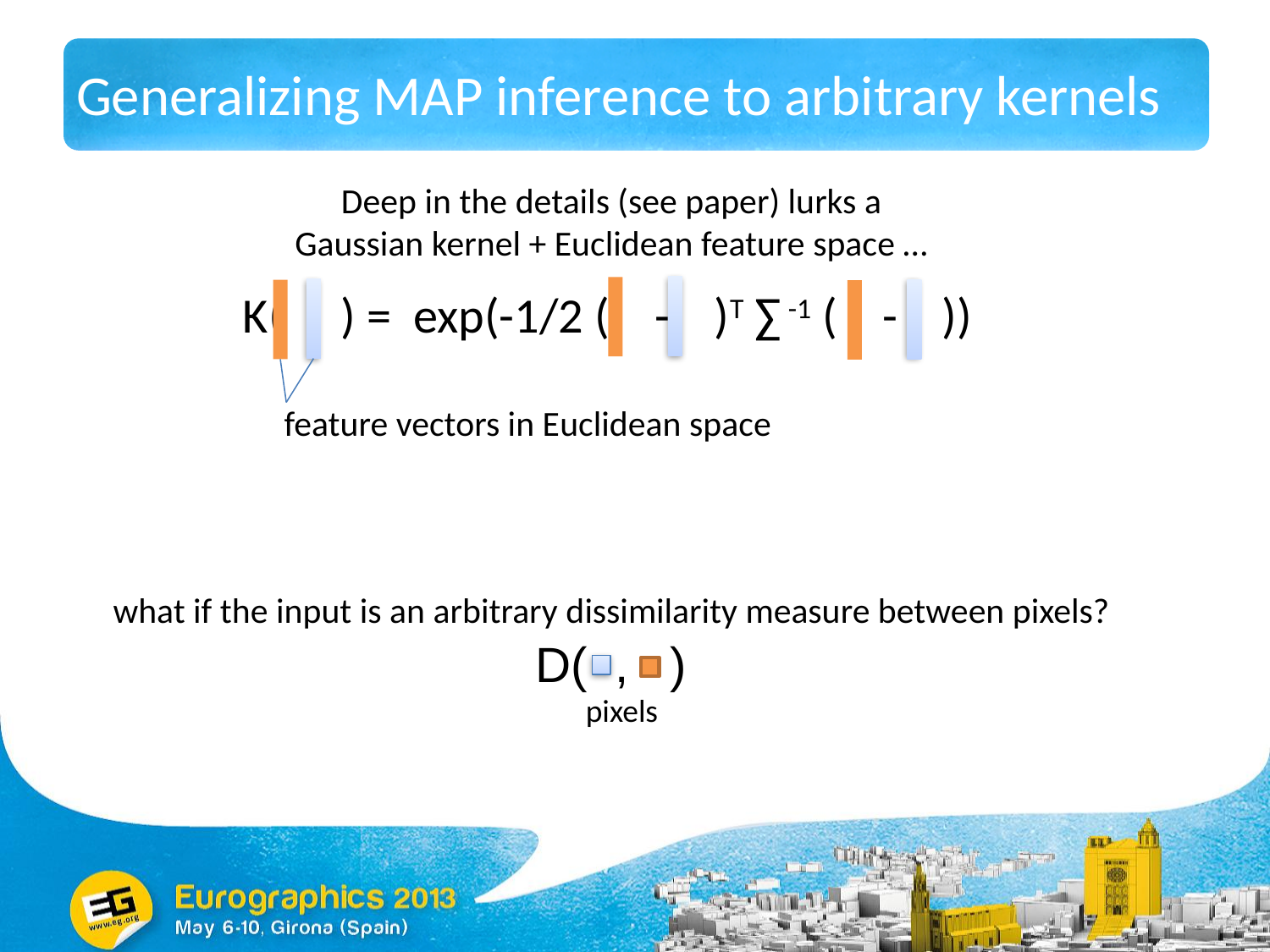

# Generalizing MAP inference to arbitrary kernels
Deep in the details (see paper) lurks a
Gaussian kernel + Euclidean feature space …

K(  ,  ) =  exp(-1/2 (    -    )T ∑ -1 (    -    ))

feature vectors in Euclidean space
what if the input is an arbitrary dissimilarity measure between pixels?
D(  ,   )

pixels